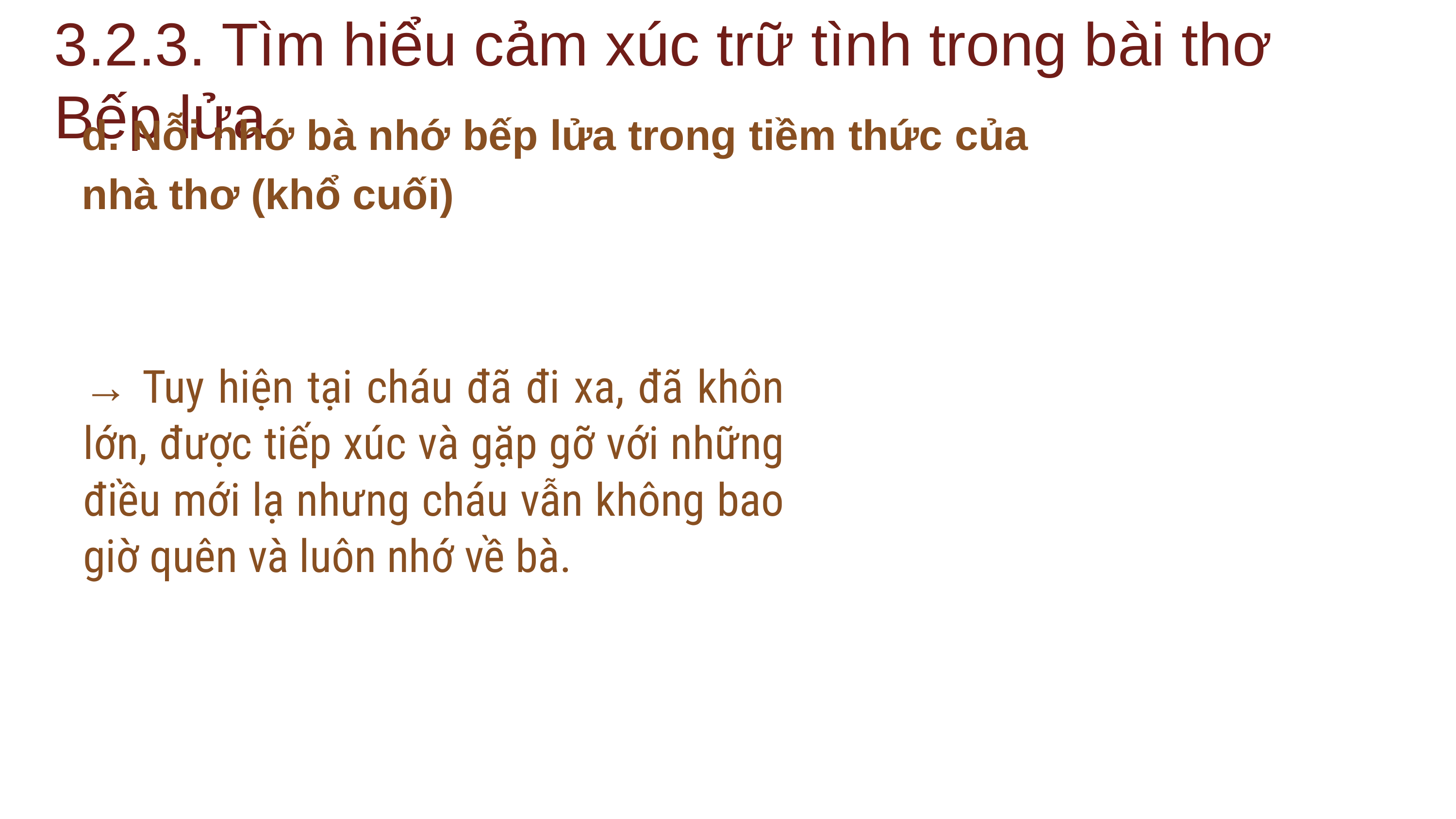

3.2.3. Tìm hiểu cảm xúc trữ tình trong bài thơ Bếp lửa

d. Nỗi nhớ bà nhớ bếp lửa trong tiềm thức của nhà thơ (khổ cuối)
→ Tuy hiện tại cháu đã đi xa, đã khôn lớn, được tiếp xúc và gặp gỡ với những điều mới lạ nhưng cháu vẫn không bao giờ quên và luôn nhớ về bà.